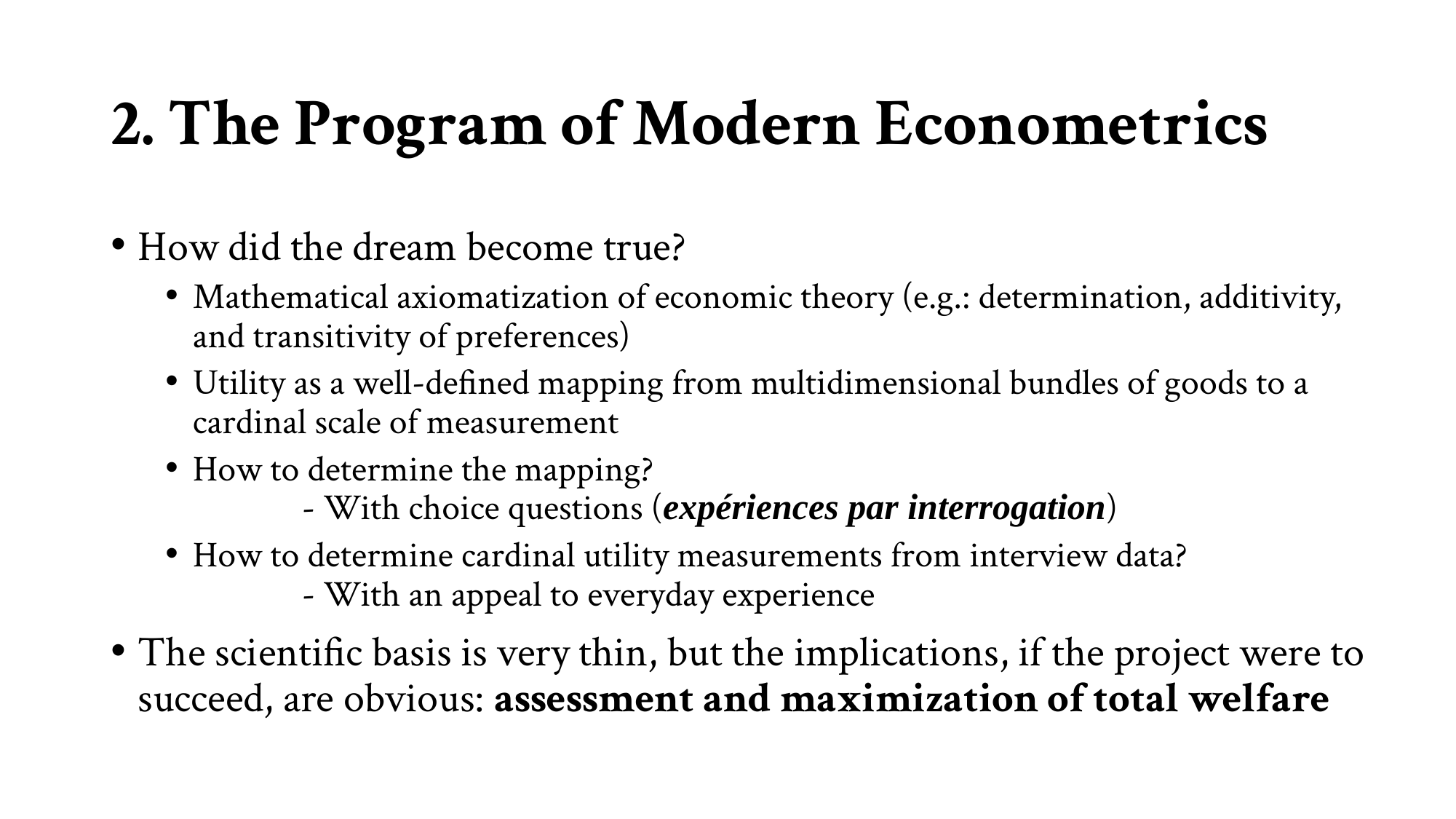

# 2. The Program of Modern Econometrics
How did the dream become true?
Mathematical axiomatization of economic theory (e.g.: determination, additivity, and transitivity of preferences)
Utility as a well-defined mapping from multidimensional bundles of goods to a cardinal scale of measurement
How to determine the mapping?
	- With choice questions (expériences par interrogation)
How to determine cardinal utility measurements from interview data?
	- With an appeal to everyday experience
The scientific basis is very thin, but the implications, if the project were to succeed, are obvious: assessment and maximization of total welfare